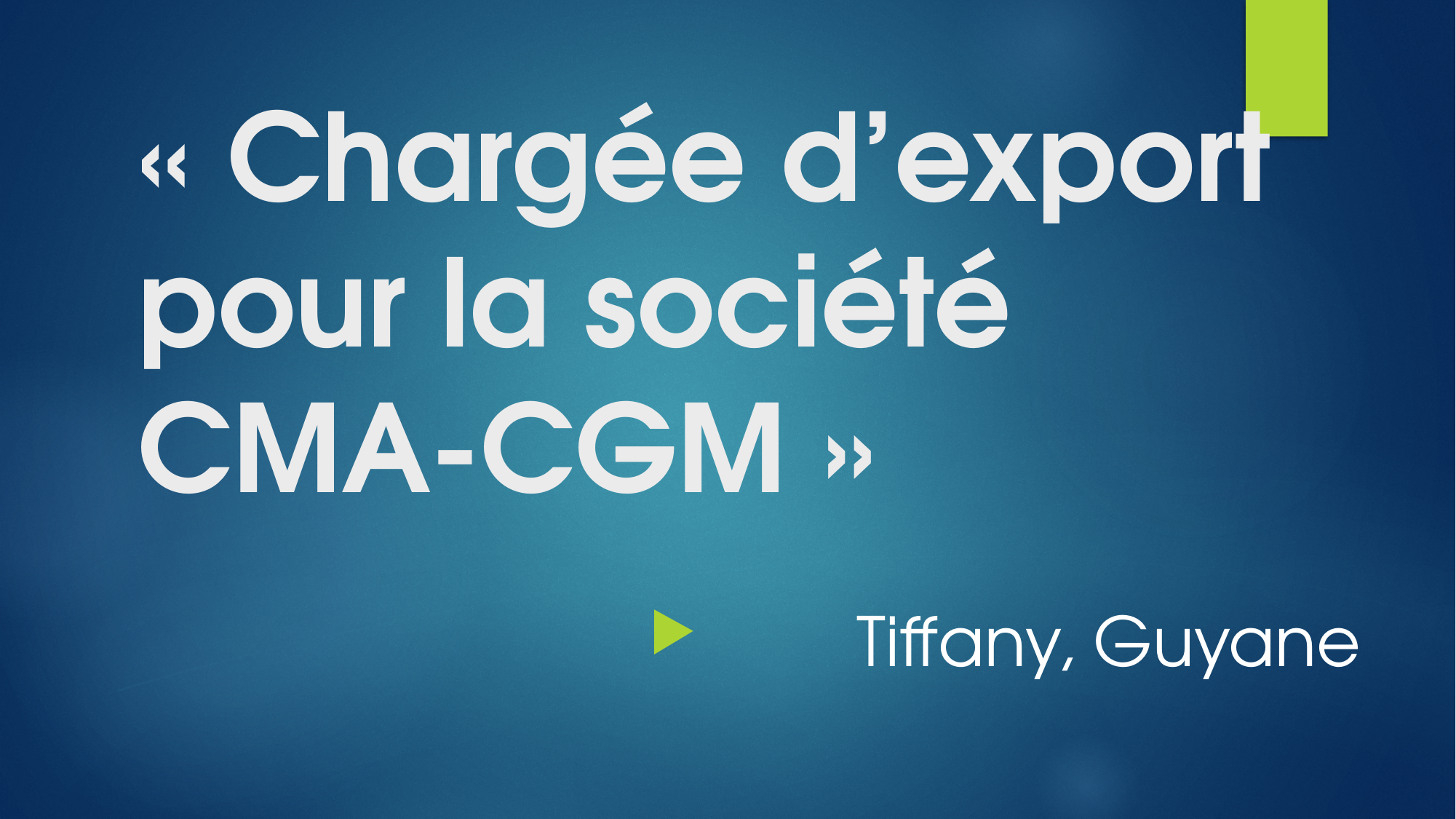

# « Chargée d’export pour la société CMA-CGM »
Tiffany, Guyane